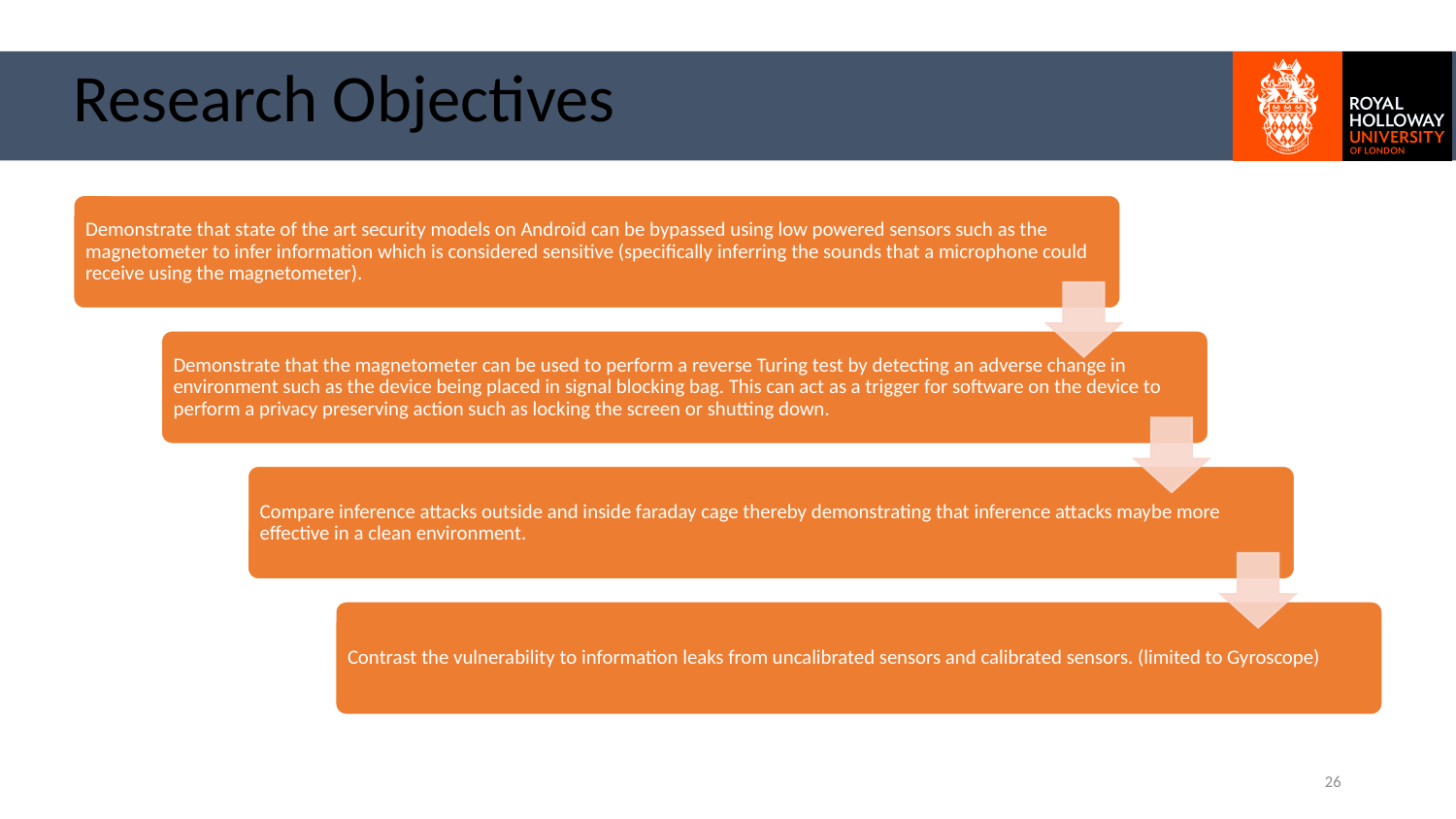

# Research Objectives
Demonstrate that state of the art security models on Android can be bypassed using low powered sensors such as the magnetometer to infer information which is considered sensitive (specifically inferring the sounds that a microphone could receive using the magnetometer).
Demonstrate that the magnetometer can be used to perform a reverse Turing test by detecting an adverse change in environment such as the device being placed in signal blocking bag. This can act as a trigger for software on the device to perform a privacy preserving action such as locking the screen or shutting down.
Compare inference attacks outside and inside faraday cage thereby demonstrating that inference attacks maybe more effective in a clean environment.
Contrast the vulnerability to information leaks from uncalibrated sensors and calibrated sensors. (limited to Gyroscope)

26